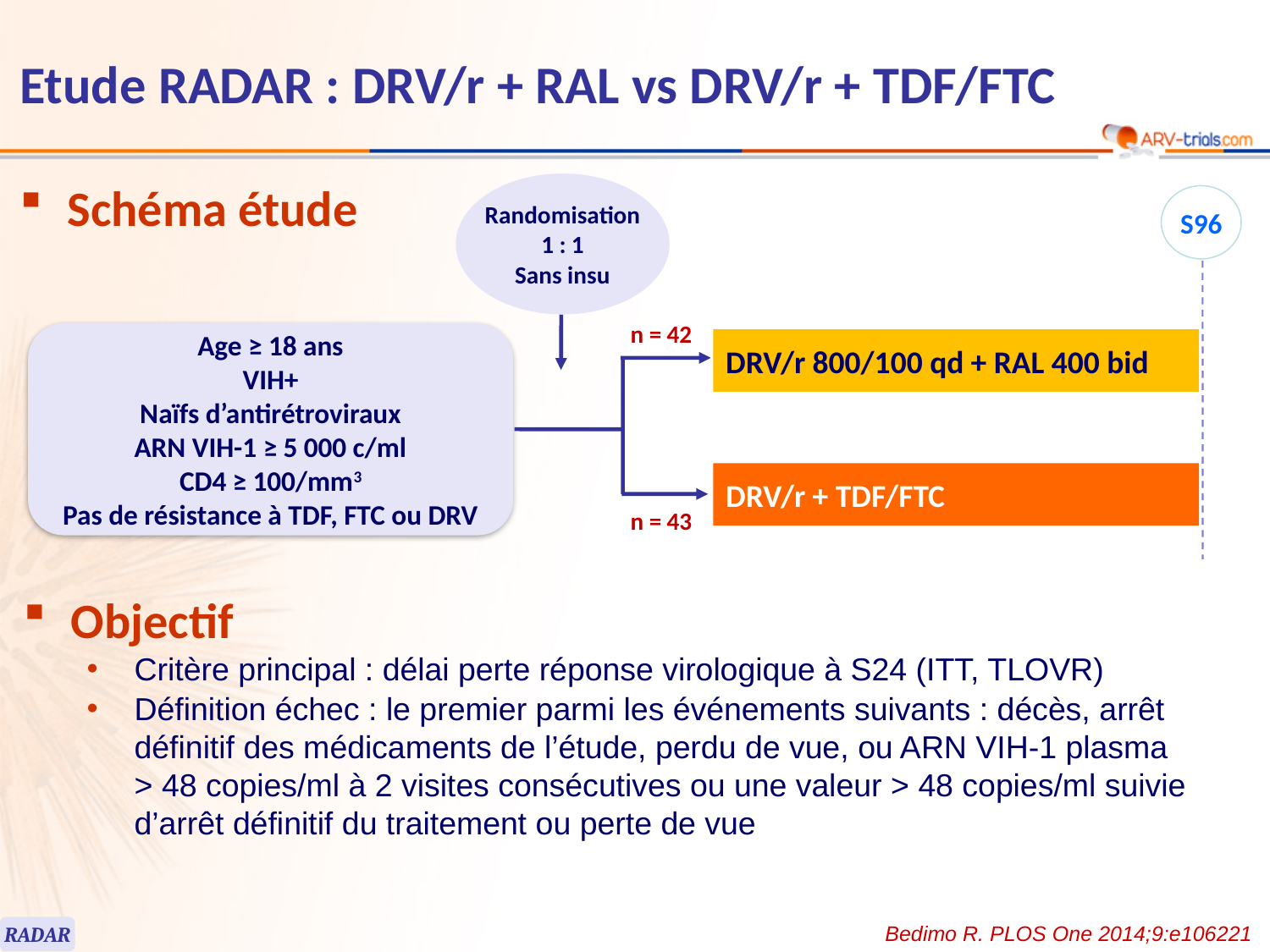

118
# Etude RADAR : DRV/r + RAL vs DRV/r + TDF/FTC
Schéma étude

Randomisation
1 : 1
Sans insu
S96

n = 42
Age ≥ 18 ans
VIH+
Naïfs d’antirétroviraux
ARN VIH-1 ≥ 5 000 c/ml
CD4 ≥ 100/mm3
Pas de résistance à TDF, FTC ou DRV
DRV/r 800/100 qd + RAL 400 bid

DRV/r + TDF/FTC
n = 43
Objectif
Critère principal : délai perte réponse virologique à S24 (ITT, TLOVR)
Définition échec : le premier parmi les événements suivants : décès, arrêt définitif des médicaments de l’étude, perdu de vue, ou ARN VIH-1 plasma > 48 copies/ml à 2 visites consécutives ou une valeur > 48 copies/ml suivie d’arrêt définitif du traitement ou perte de vue
Bedimo R. PLOS One 2014;9:e106221
RADAR